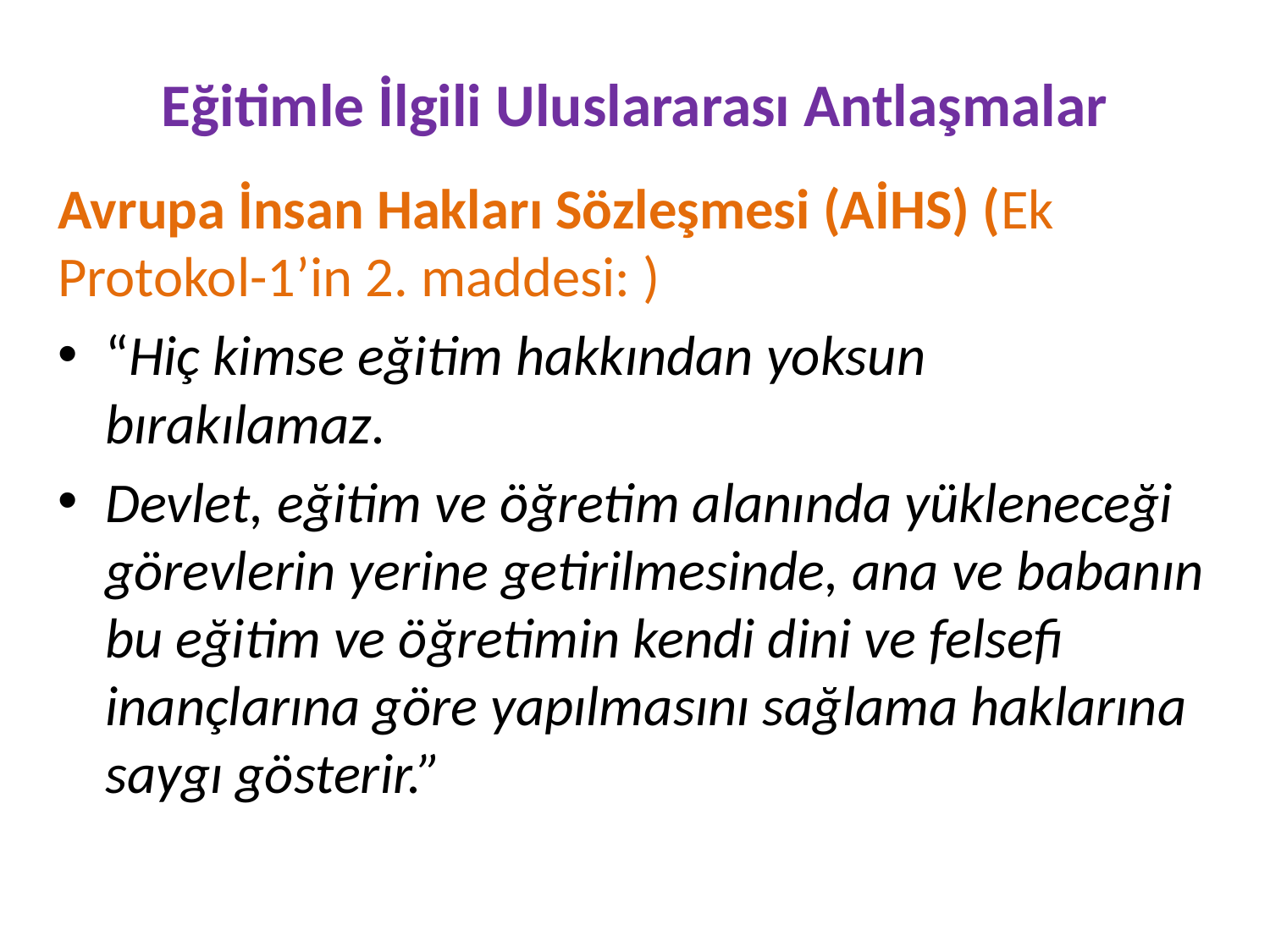

# Eğitimle İlgili Uluslararası Antlaşmalar
Avrupa İnsan Hakları Sözleşmesi (AİHS) (Ek Protokol-1’in 2. maddesi: )
“Hiç kimse eğitim hakkından yoksun bırakılamaz.
Devlet, eğitim ve öğretim alanında yükleneceği görevlerin yerine getirilmesinde, ana ve babanın bu eğitim ve öğretimin kendi dini ve felsefi inançlarına göre yapılmasını sağlama haklarına saygı gösterir.”